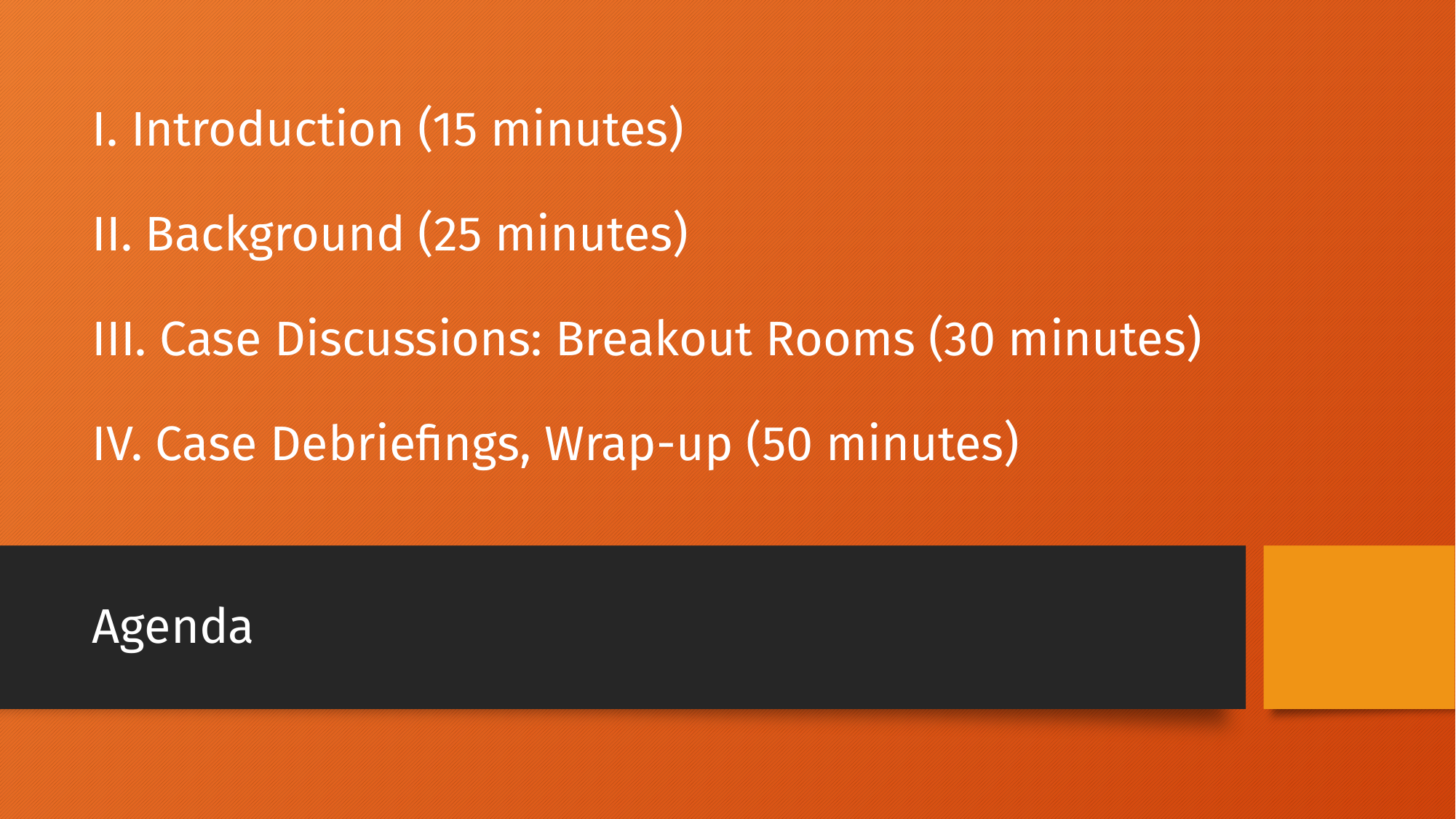

# I. Introduction (15 minutes) II. Background (25 minutes) III. Case Discussions: Breakout Rooms (30 minutes) IV. Case Debriefings, Wrap-up (50 minutes)
Agenda